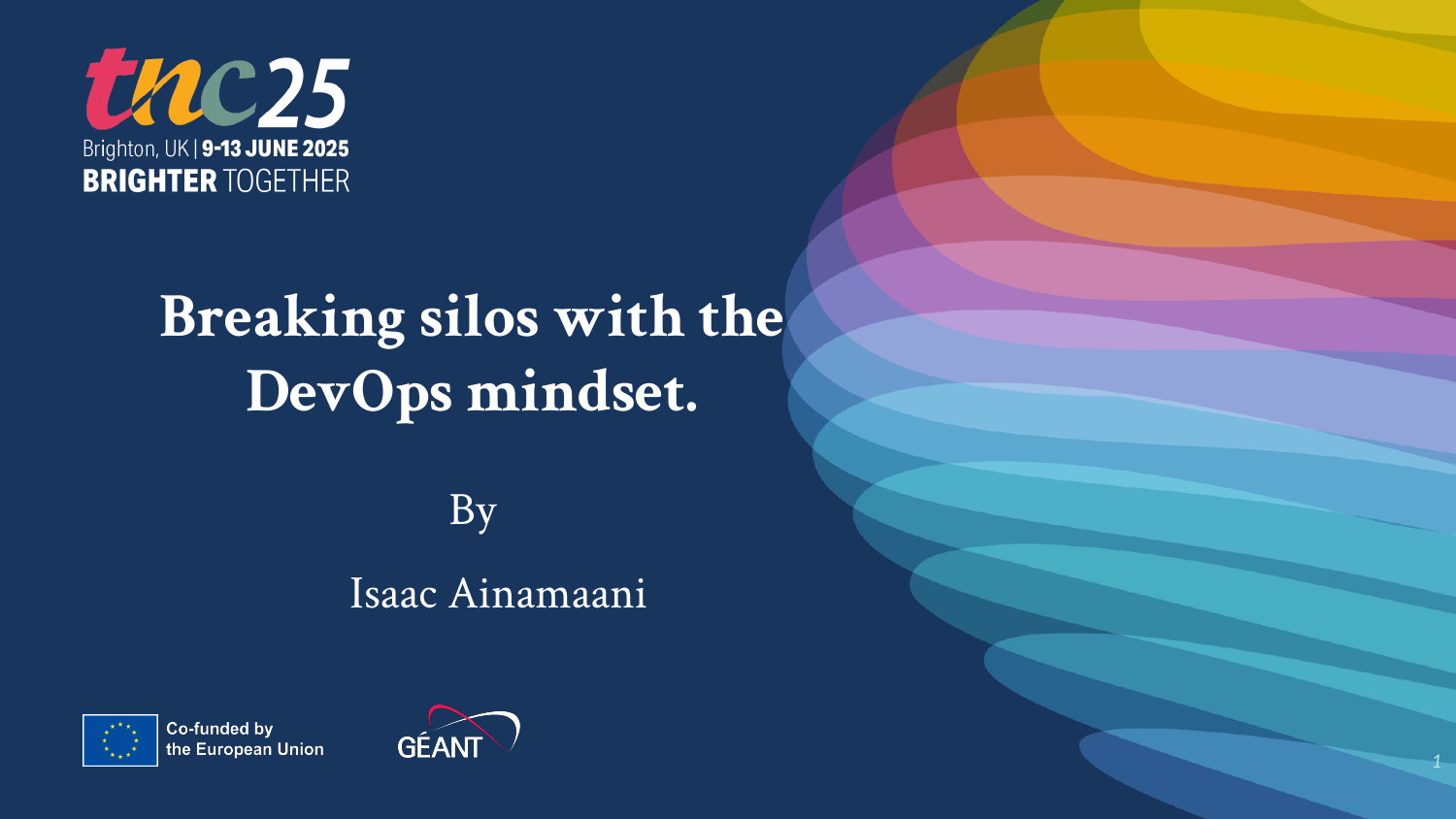

Breaking silos with the DevOps mindset.

By
Isaac Ainamaani
1